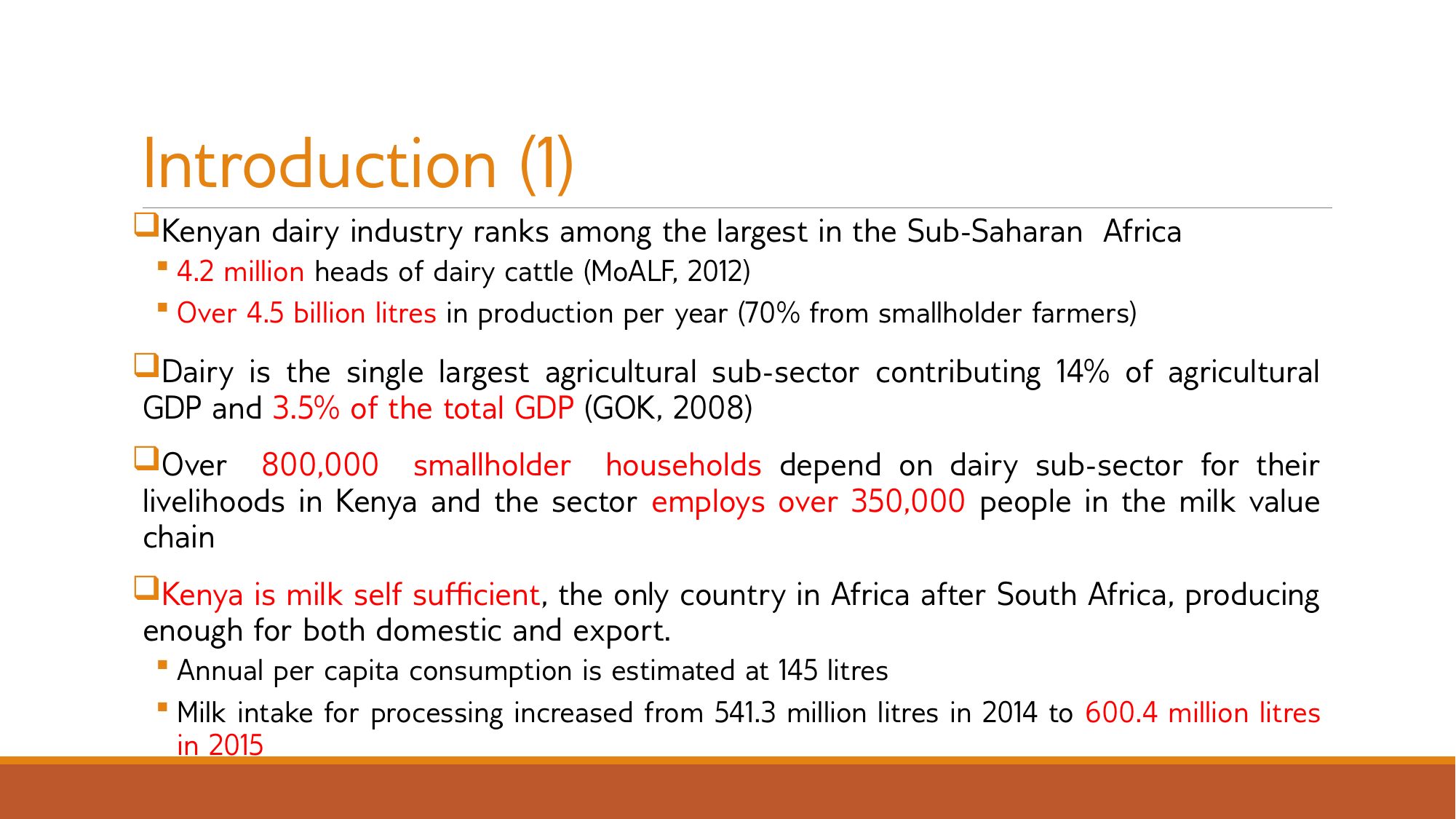

# Introduction (1)
Kenyan dairy industry ranks among the largest in the Sub-Saharan  Africa
4.2 million heads of dairy cattle (MoALF, 2012)
Over 4.5 billion litres in production per year (70% from smallholder farmers)
Dairy is the single largest agricultural sub-sector contributing 14% of agricultural GDP and 3.5% of the total GDP (GOK, 2008)
Over  800,000  smallholder  households depend on dairy sub-sector for their livelihoods in Kenya and the sector employs over 350,000 people in the milk value chain
Kenya is milk self sufficient, the only country in Africa after South Africa, producing enough for both domestic and export.
Annual per capita consumption is estimated at 145 litres
Milk intake for processing increased from 541.3 million litres in 2014 to 600.4 million litres in 2015